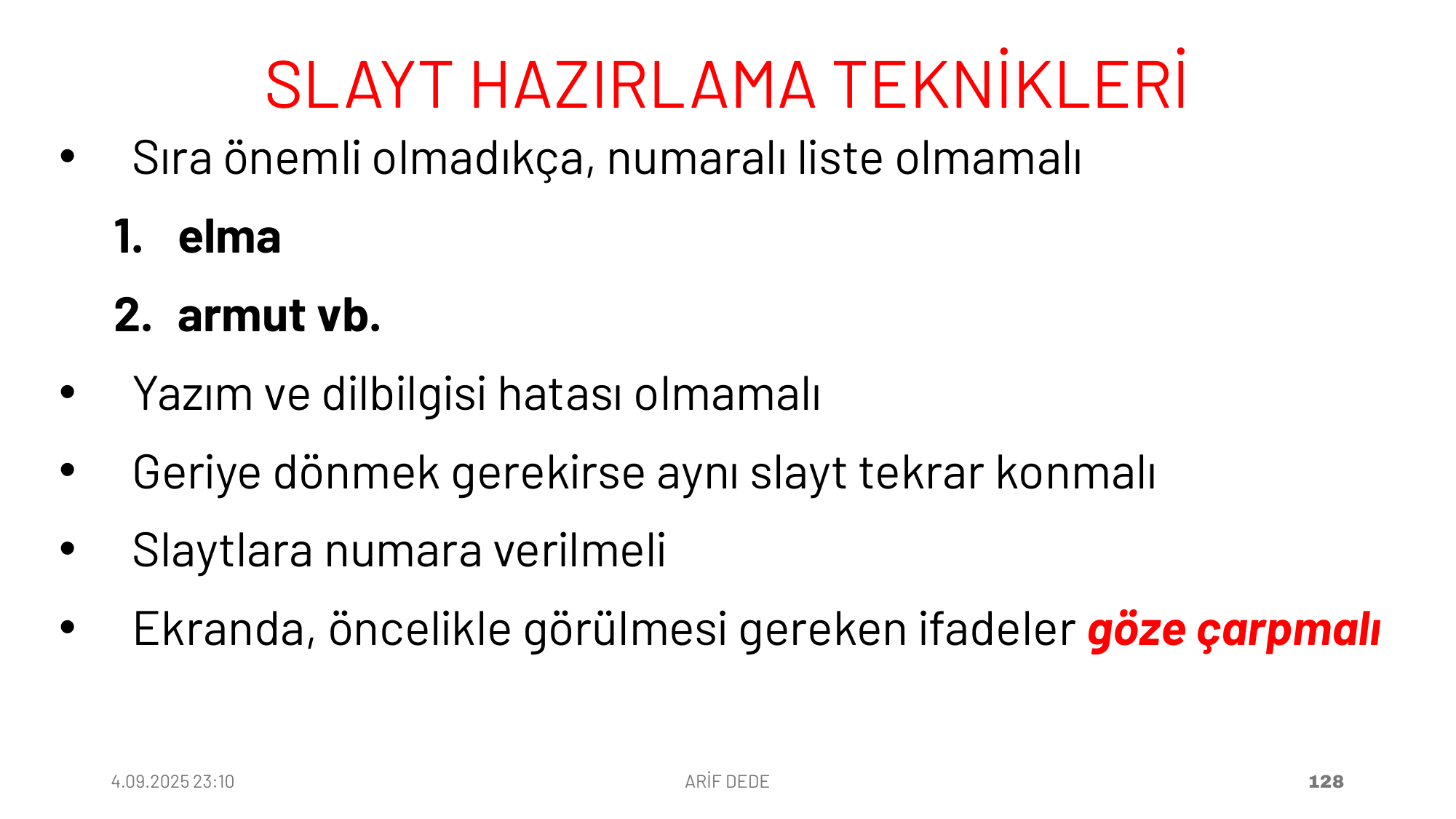

# SLAYT HAZIRLAMA TEKNİKLERİ
Sıra önemli olmadıkça, numaralı liste olmamalı
elma
armut vb.
Yazım ve dilbilgisi hatası olmamalı
Geriye dönmek gerekirse aynı slayt tekrar konmalı
Slaytlara numara verilmeli
Ekranda, öncelikle görülmesi gereken ifadeler göze çarpmalı
4.09.2025 23:10
ARİF DEDE
128